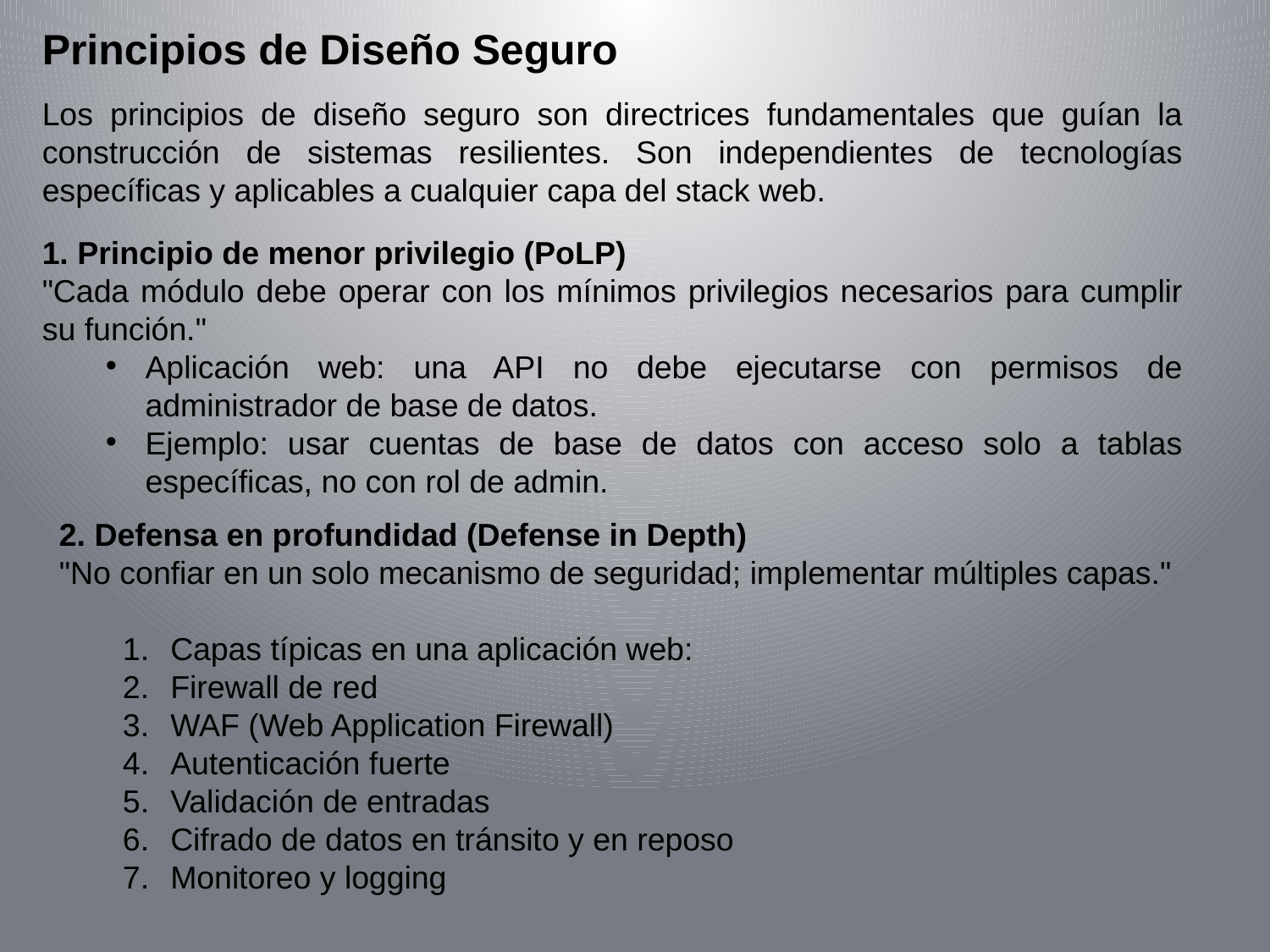

Principios de Diseño Seguro
Los principios de diseño seguro son directrices fundamentales que guían la construcción de sistemas resilientes. Son independientes de tecnologías específicas y aplicables a cualquier capa del stack web.
1. Principio de menor privilegio (PoLP)
"Cada módulo debe operar con los mínimos privilegios necesarios para cumplir su función."
Aplicación web: una API no debe ejecutarse con permisos de administrador de base de datos.
Ejemplo: usar cuentas de base de datos con acceso solo a tablas específicas, no con rol de admin.
2. Defensa en profundidad (Defense in Depth)
"No confiar en un solo mecanismo de seguridad; implementar múltiples capas."

Capas típicas en una aplicación web:
Firewall de red
WAF (Web Application Firewall)
Autenticación fuerte
Validación de entradas
Cifrado de datos en tránsito y en reposo
Monitoreo y logging